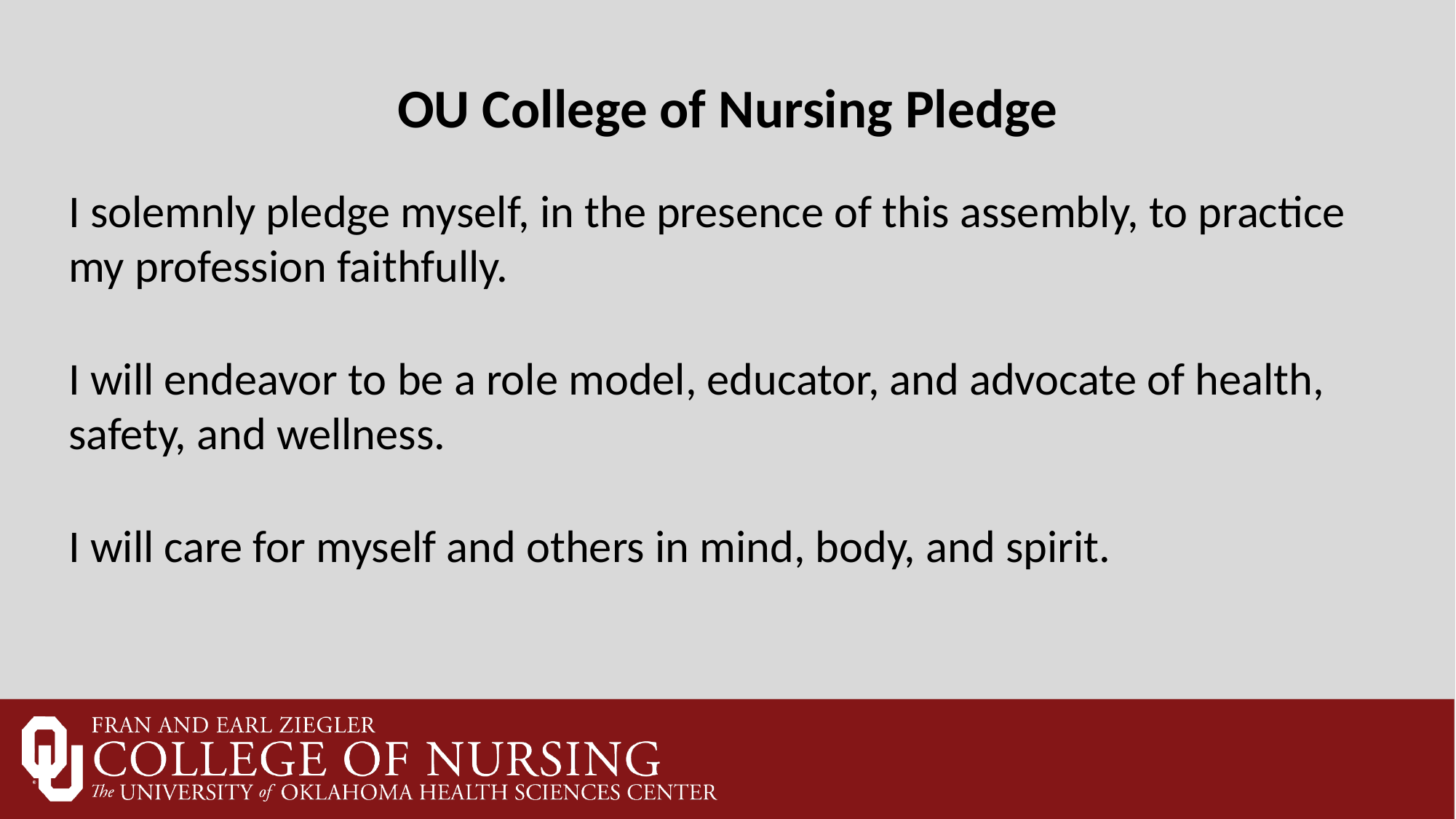

OU College of Nursing Pledge

I solemnly pledge myself, in the presence of this assembly, to practice my profession faithfully.

I will endeavor to be a role model, educator, and advocate of health, safety, and wellness.

I will care for myself and others in mind, body, and spirit.